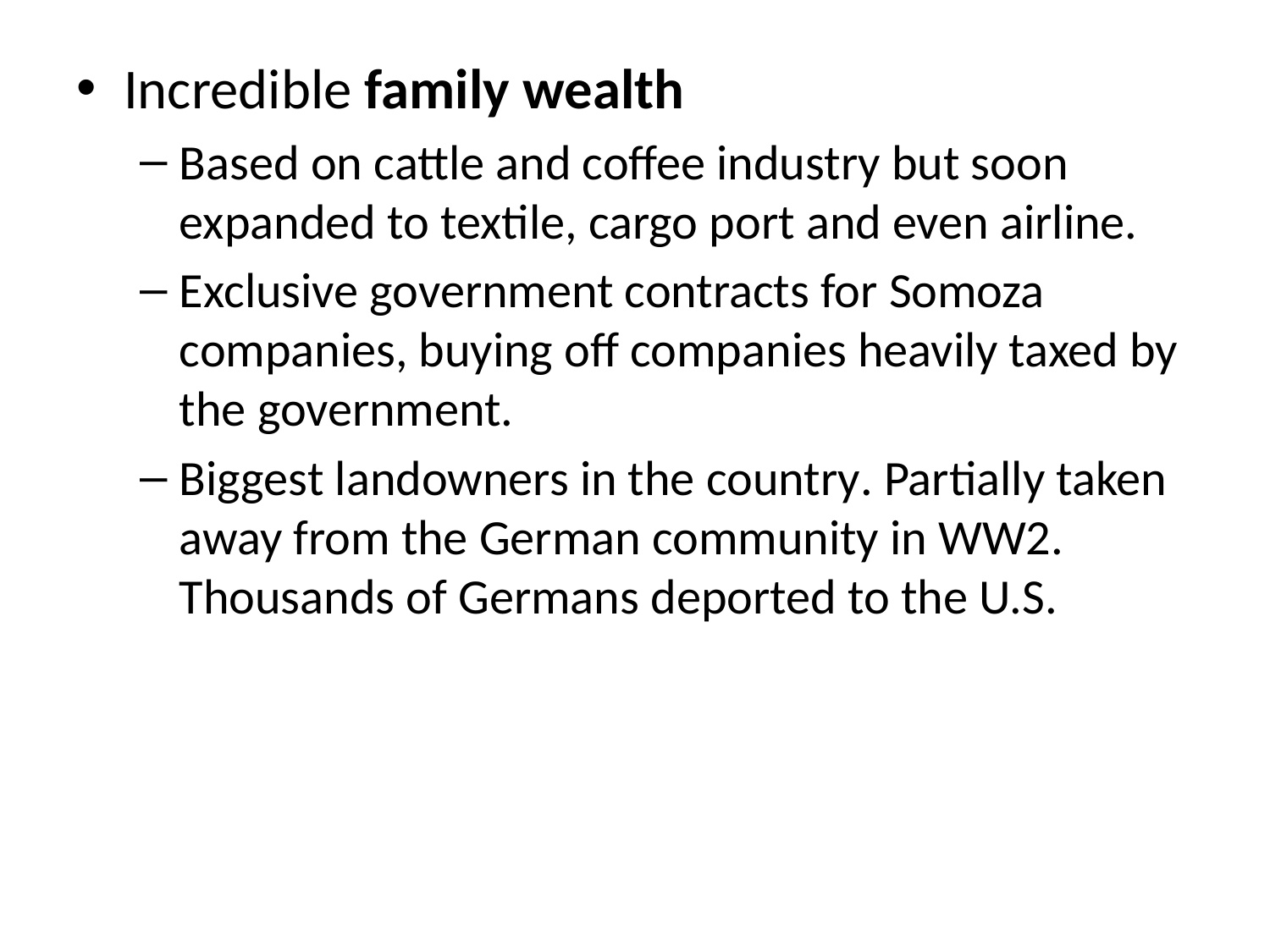

Incredible family wealth
Based on cattle and coffee industry but soon expanded to textile, cargo port and even airline.
Exclusive government contracts for Somoza companies, buying off companies heavily taxed by the government.
Biggest landowners in the country. Partially taken away from the German community in WW2. Thousands of Germans deported to the U.S.